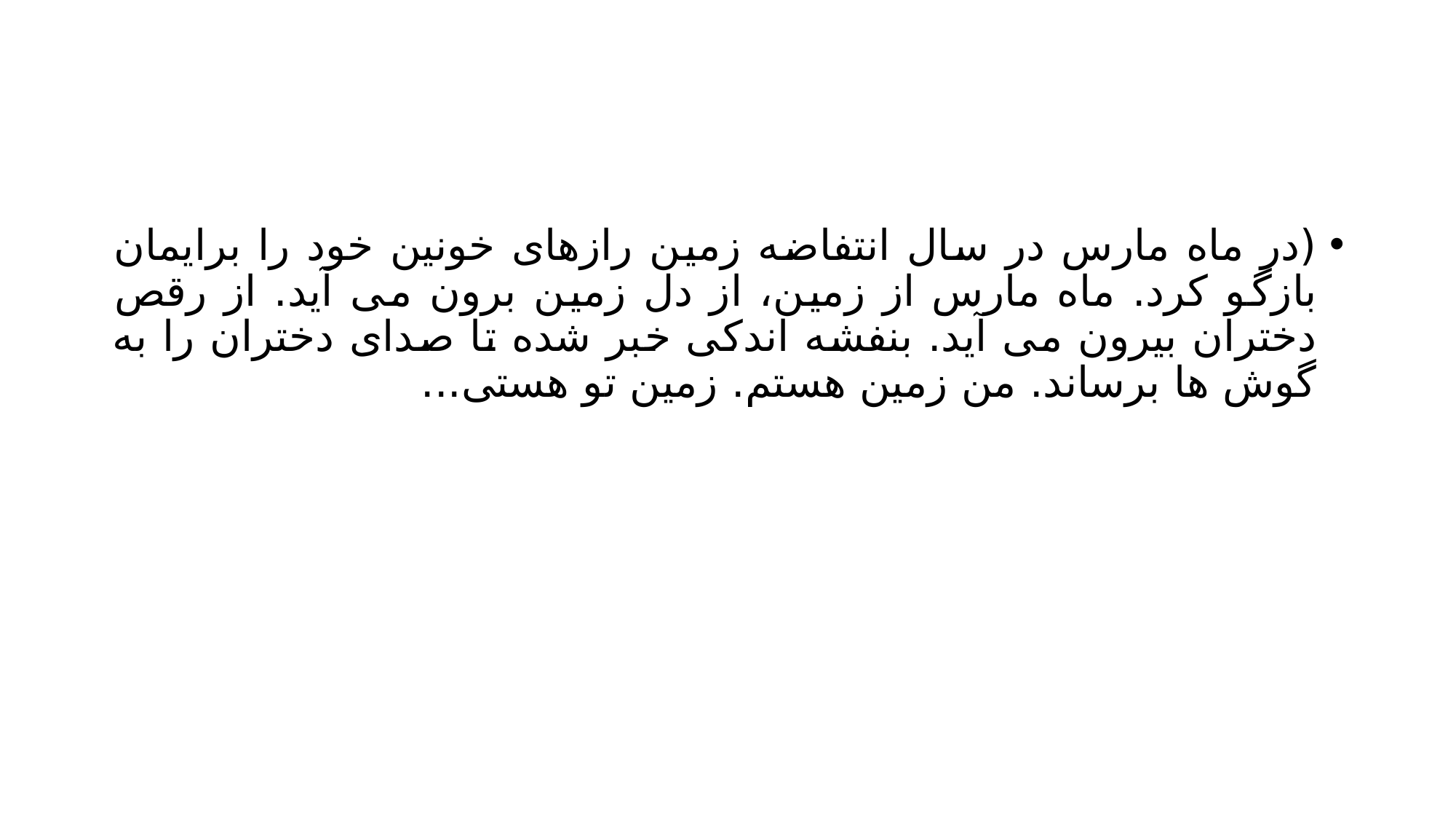

#
(در ماه مارس در سال انتفاضه زمین رازهای خونین خود را برایمان بازگو کرد. ماه مارس از زمین، از دل زمین برون می آید. از رقص دختران بیرون می آید. بنفشه اندکی خبر شده تا صدای دختران را به گوش ها برساند. من زمین هستم. زمین تو هستی...